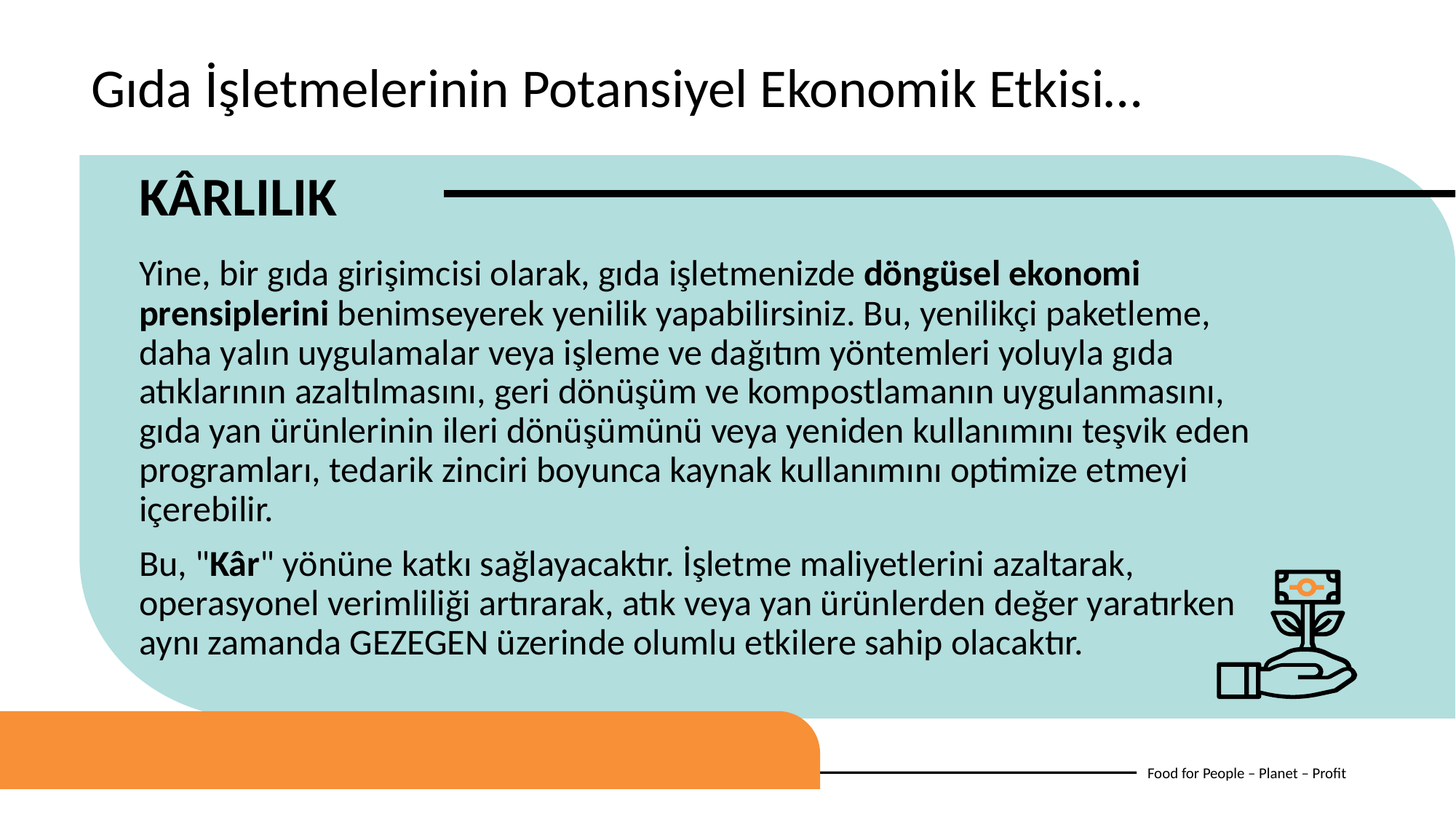

Gıda İşletmelerinin Potansiyel Ekonomik Etkisi…
KÂRLILIK
Yine, bir gıda girişimcisi olarak, gıda işletmenizde döngüsel ekonomi prensiplerini benimseyerek yenilik yapabilirsiniz. Bu, yenilikçi paketleme, daha yalın uygulamalar veya işleme ve dağıtım yöntemleri yoluyla gıda atıklarının azaltılmasını, geri dönüşüm ve kompostlamanın uygulanmasını,  gıda yan ürünlerinin ileri dönüşümünü veya yeniden kullanımını teşvik eden programları, tedarik zinciri boyunca kaynak kullanımını optimize etmeyi içerebilir.
Bu, "Kâr" yönüne katkı sağlayacaktır. İşletme maliyetlerini azaltarak, operasyonel verimliliği artırarak, atık veya yan ürünlerden değer yaratırken aynı zamanda GEZEGEN üzerinde olumlu etkilere sahip olacaktır.